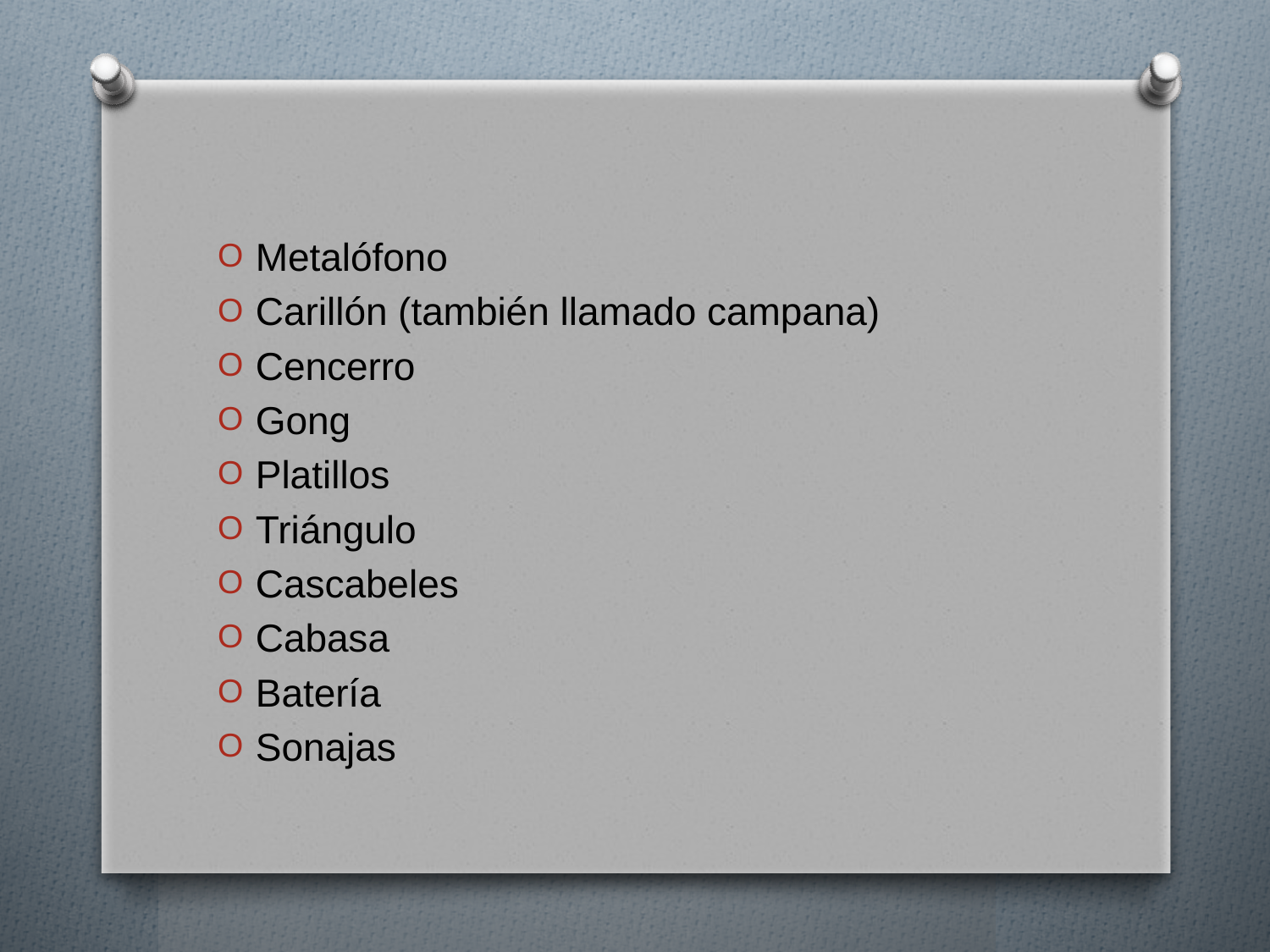

Metalófono
Carillón (también llamado campana)
Cencerro
Gong
Platillos
Triángulo
Cascabeles
Cabasa
Batería
Sonajas